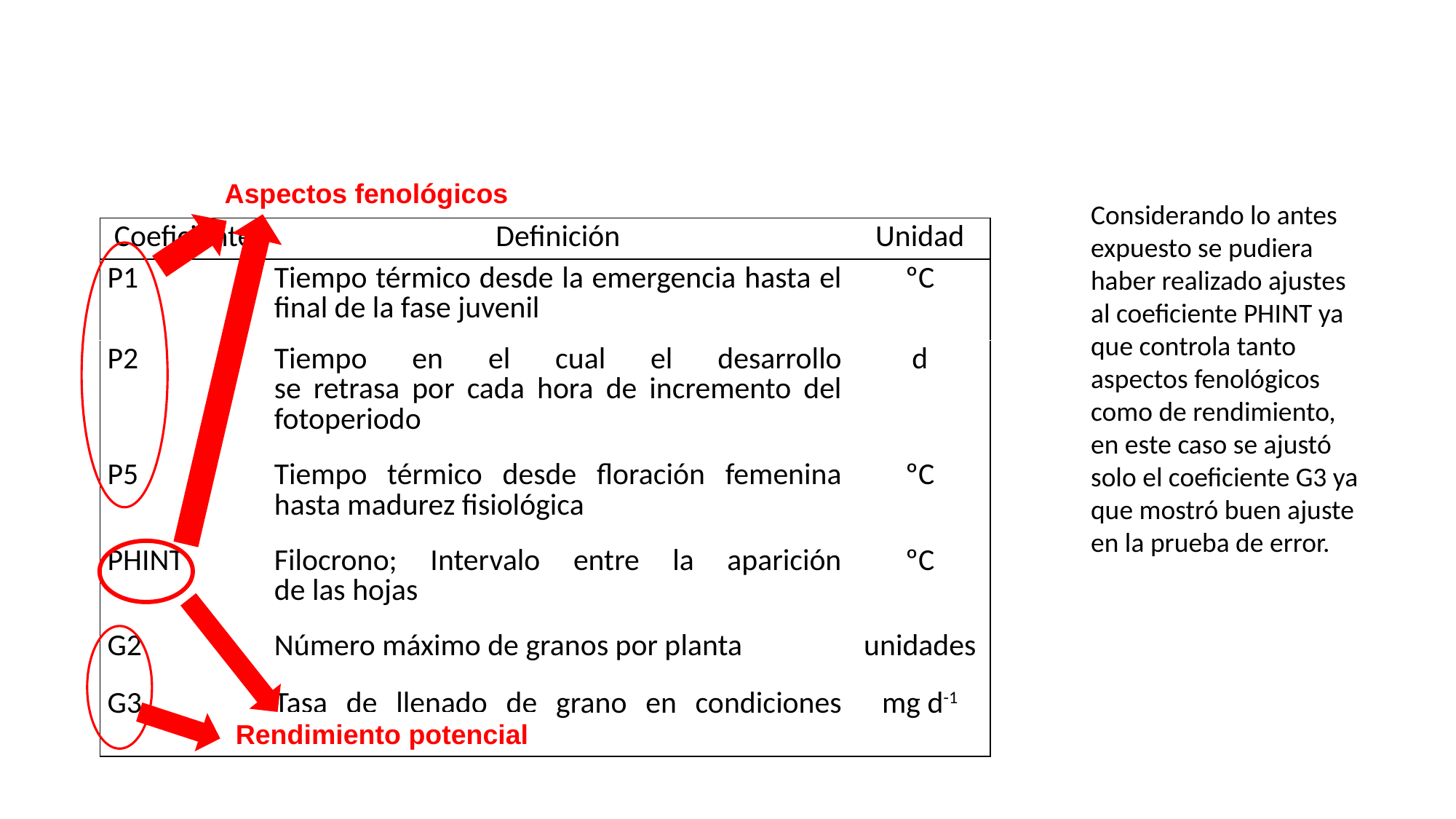

Aspectos fenológicos
Considerando lo antes expuesto se pudiera haber realizado ajustes al coeficiente PHINT ya que controla tanto aspectos fenológicos como de rendimiento, en este caso se ajustó solo el coeficiente G3 ya que mostró buen ajuste en la prueba de error.

| Coeficiente | Definición | Unidad |
| --- | --- | --- |
| P1 | Tiempo térmico desde la emergencia hasta el final de la fase juvenil | ºC |
| P2 | Tiempo en el cual el desarrollo se retrasa por cada hora de incremento del fotoperiodo | d |
| P5 | Tiempo térmico desde floración femenina hasta madurez fisiológica | ºC |
| PHINT | Filocrono; Intervalo entre la aparición de las hojas | ºC |
| G2 | Número máximo de granos por planta | unidades |
| G3 | Tasa de llenado de grano en condiciones óptimas | mg d-1 |

Rendimiento potencial